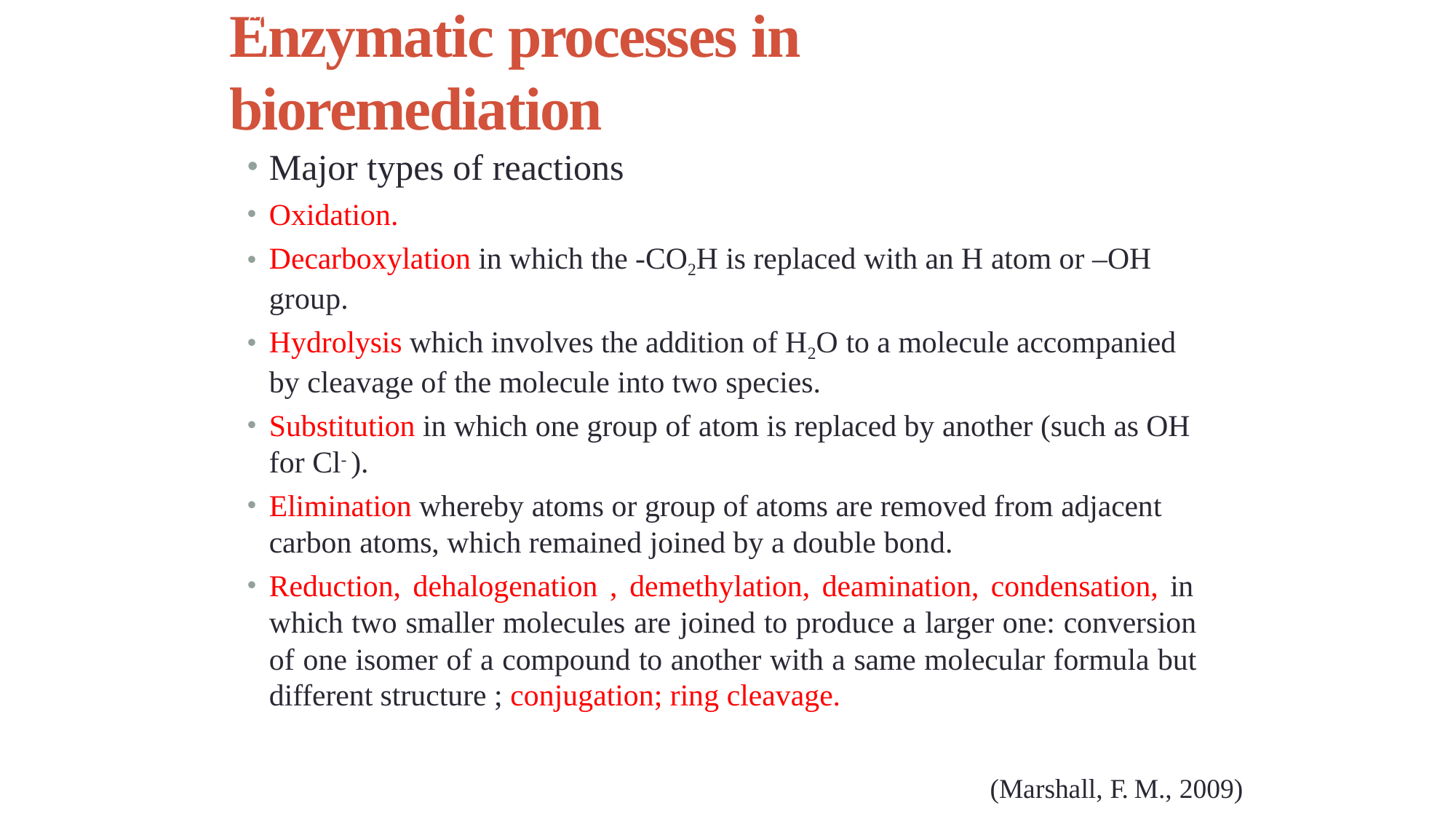

9
6/23/2014
# Enzymatic processes in bioremediation
Major types of reactions
Oxidation.
Decarboxylation in which the -CO2H is replaced with an H atom or –OH  group.
Hydrolysis which involves the addition of H2O to a molecule accompanied  by cleavage of the molecule into two species.
Substitution in which one group of atom is replaced by another (such as OH  for Cl- ).
Elimination whereby atoms or group of atoms are removed from adjacent
carbon atoms, which remained joined by a double bond.
Reduction, dehalogenation , demethylation, deamination, condensation, in  which two smaller molecules are joined to produce a larger one: conversion  of one isomer of a compound to another with a same molecular formula but  different structure ; conjugation; ring cleavage.

(Marshall, F. M., 2009)